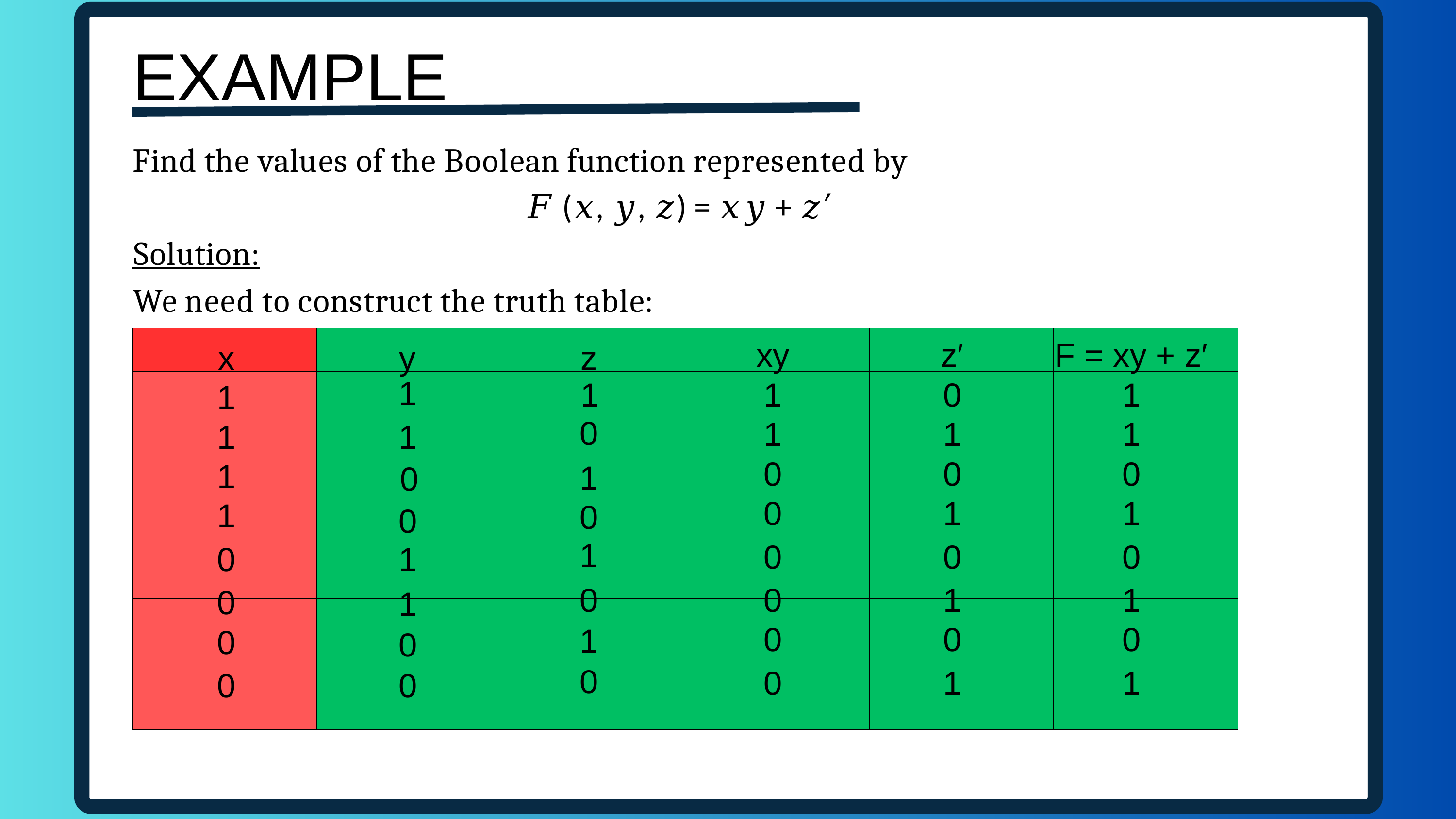

EXAMPLE

Find the values of the Boolean function represented by
𝐹 (𝑥, 𝑦, 𝑧) = 𝑥𝑦 + 𝑧′
Solution:
We need to construct the truth table:
xy
z′
F = xy + z′
|  |  |  |  |  |  |
| --- | --- | --- | --- | --- | --- |
|  |  |  |  |  |  |
|  |  |  |  |  |  |
|  |  |  |  |  |  |
|  |  |  |  |  |  |
|  |  |  |  |  |  |
|  |  |  |  |  |  |
|  |  |  |  |  |  |
|  |  |  |  |  |  |
x
y
z
1
1
0
1
1
1
0
1
1
1
1
1
0
0
0
1
1
0
0
1
1
1
0
0
1
0
0
0
0
1
0
1
1
0
0
1
0
0
0
1
0
0
0
0
1
1
0
0